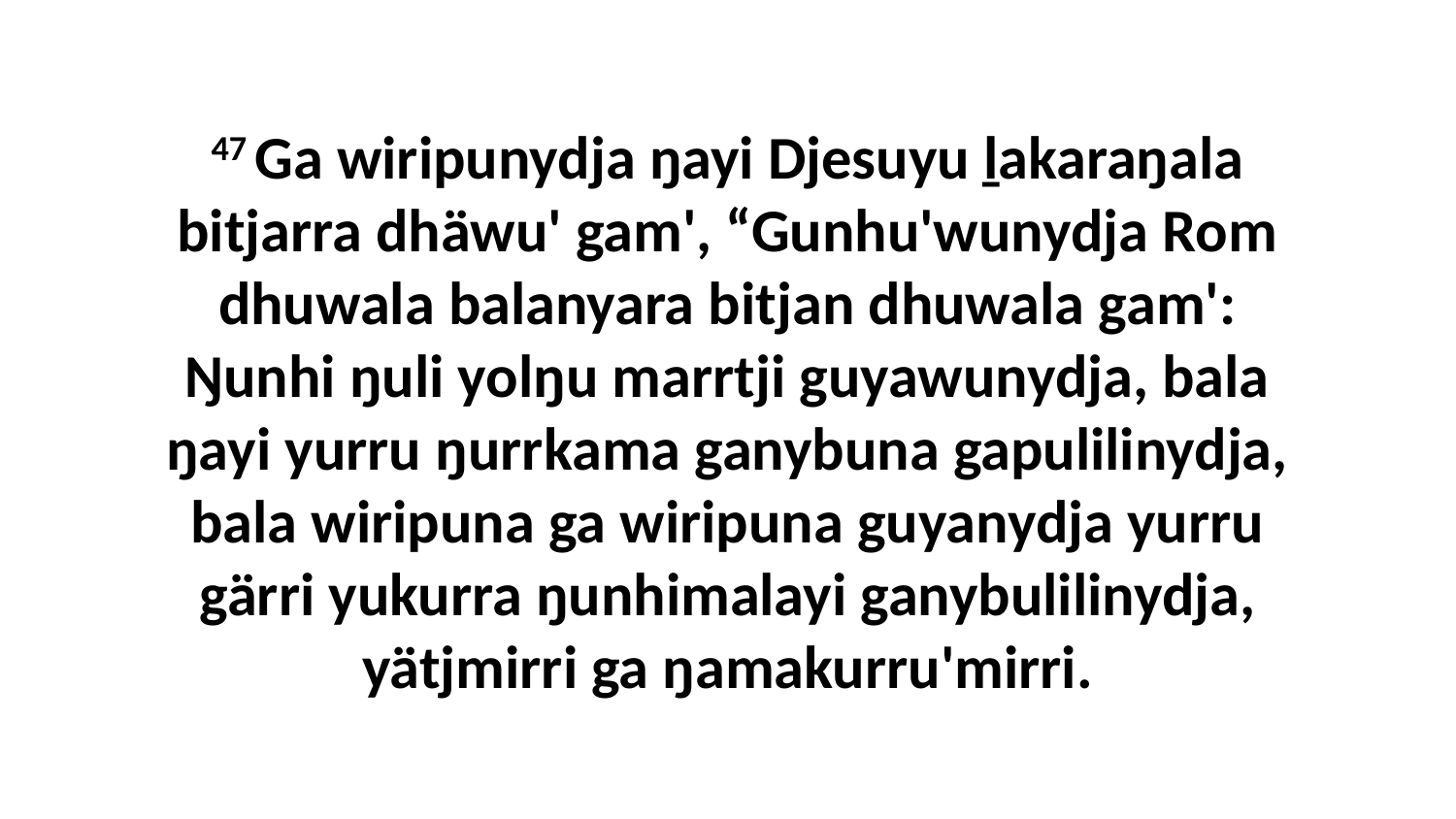

47 Ga wiripunydja ŋayi Djesuyu ḻakaraŋala bitjarra dhäwu' gam', “Gunhu'wunydja Rom dhuwala balanyara bitjan dhuwala gam': Ŋunhi ŋuli yolŋu marrtji guyawunydja, bala ŋayi yurru ŋurrkama ganybuna gapulilinydja, bala wiripuna ga wiripuna guyanydja yurru gärri yukurra ŋunhimalayi ganybulilinydja, yätjmirri ga ŋamakurru'mirri.